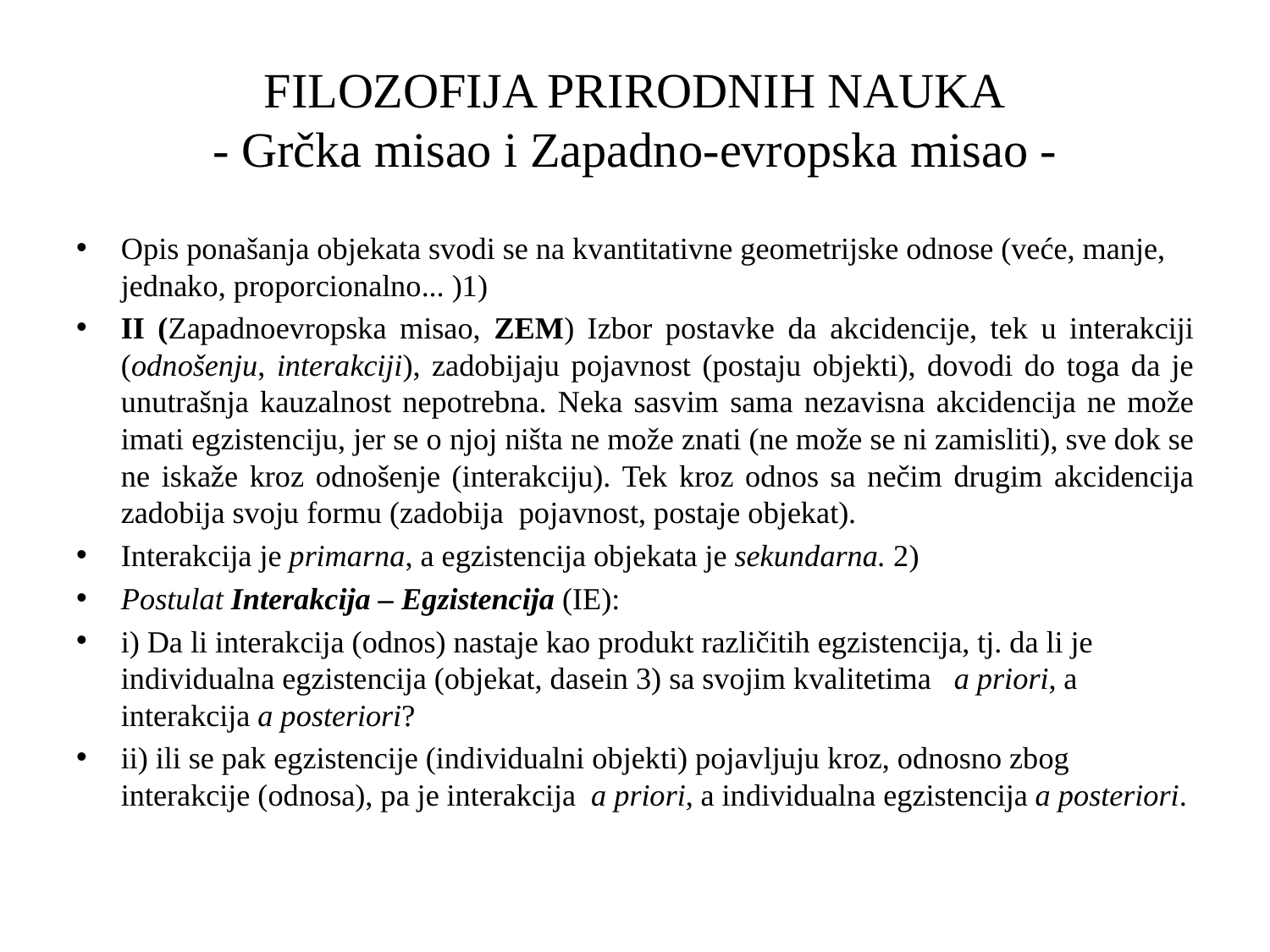

# FILOZOFIJA PRIRODNIH NAUKA - Grčka misao i Zapadno-evropska misao -
Opis ponašanja objekata svodi se na kvantitativne geometrijske odnose (veće, manje, jednako, proporcionalno... )1)
II (Zapadnoevropska misao, ZEM) Izbor postavke da akcidencije, tek u interakciji (odnošenju, interakciji), zadobijaju pojavnost (postaju objekti), dovodi do toga da je unutrašnja kauzalnost nepotrebna. Neka sasvim sama nezavisna akcidencija ne može imati egzistenciju, jer se o njoj ništa ne može znati (ne može se ni zamisliti), sve dok se ne iskaže kroz odnošenje (interakciju). Tek kroz odnos sa nečim drugim akcidencija zadobija svoju formu (zadobija  pojavnost, postaje objekat).
Interakcija je primarna, a egzistencija objekata je sekundarna. 2)
Postulat Interakcija – Egzistencija (IE):
i) Da li interakcija (odnos) nastaje kao produkt različitih egzistencija, tj. da li je individualna egzistencija (objekat, dasein 3) sa svojim kvalitetima   a priori, a interakcija a posteriori?
ii) ili se pak egzistencije (individualni objekti) pojavljuju kroz, odnosno zbog interakcije (odnosa), pa je interakcija  a priori, a individualna egzistencija a posteriori.